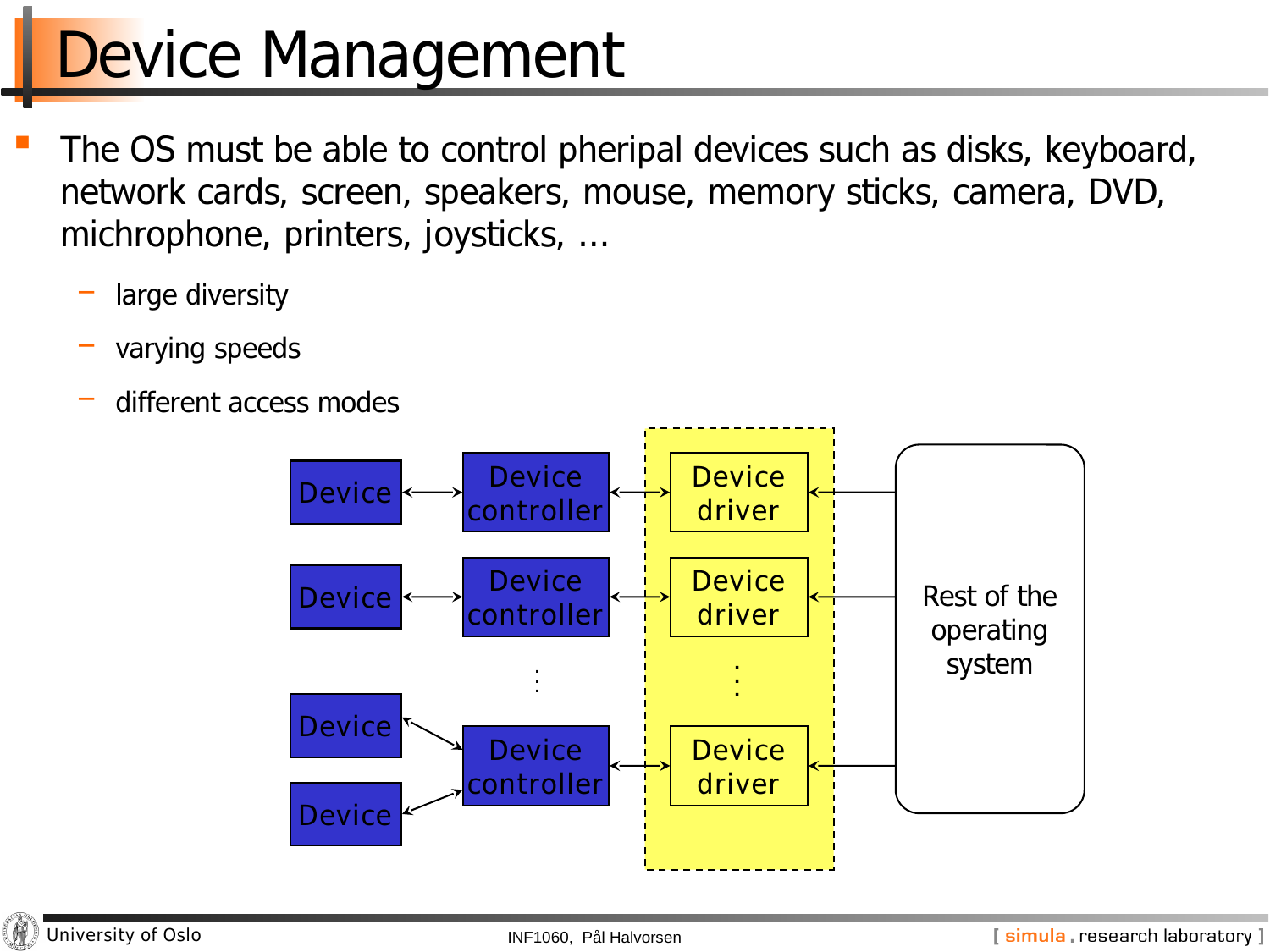

# Device Management
The OS must be able to control pheripal devices such as disks, keyboard, network cards, screen, speakers, mouse, memory sticks, camera, DVD, michrophone, printers, joysticks, ...
large diversity
varying speeds
different access modes

Rest of the
operating
system
Device
controller
Device
driver
Device

Device
controller
Device
driver
Device

.
.
.
.
.
.
Device

Device
controller
Device
driver

Device